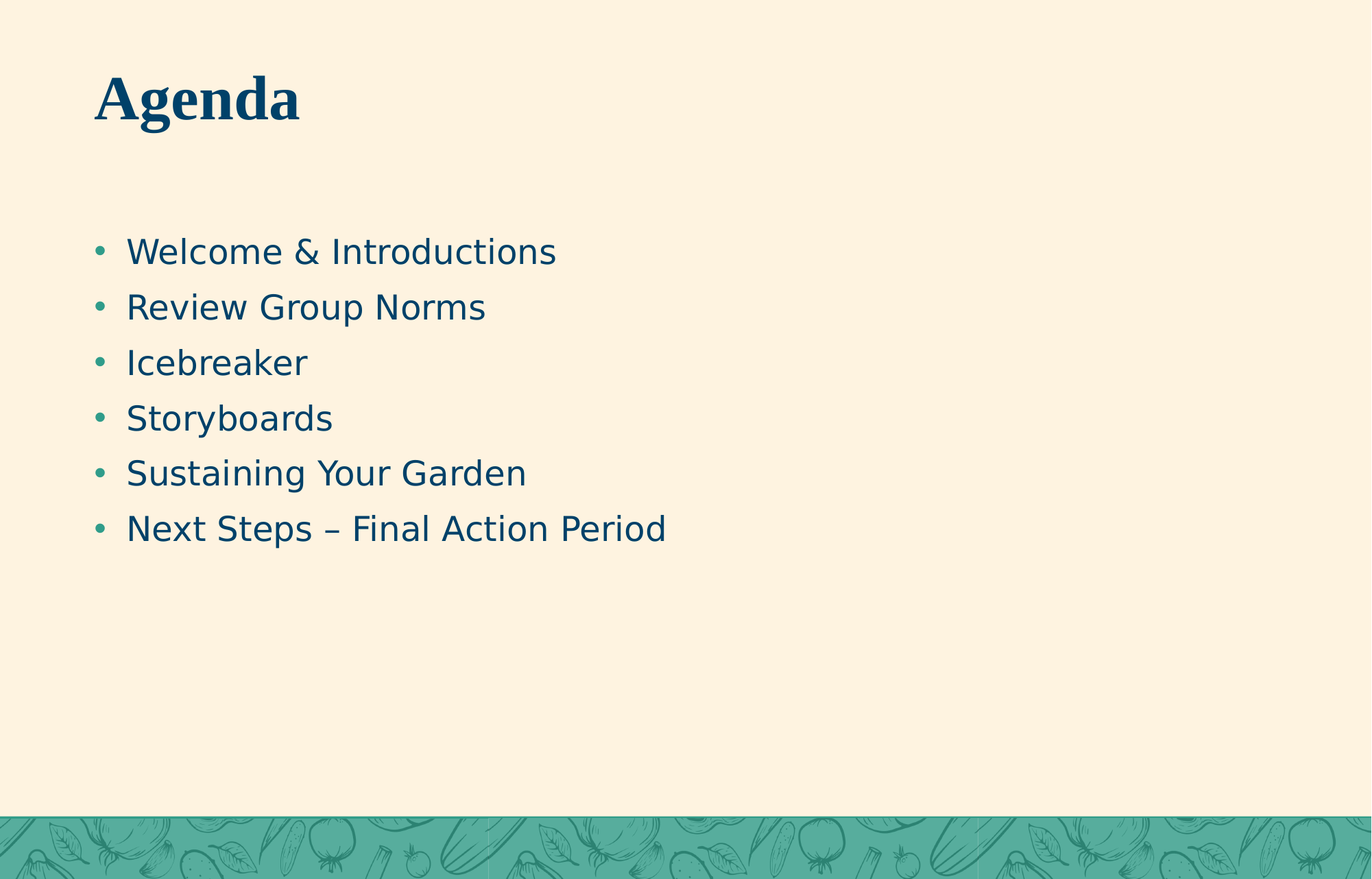

Agenda
Welcome & Introductions
Review Group Norms
Icebreaker
Storyboards
Sustaining Your Garden
Next Steps – Final Action Period